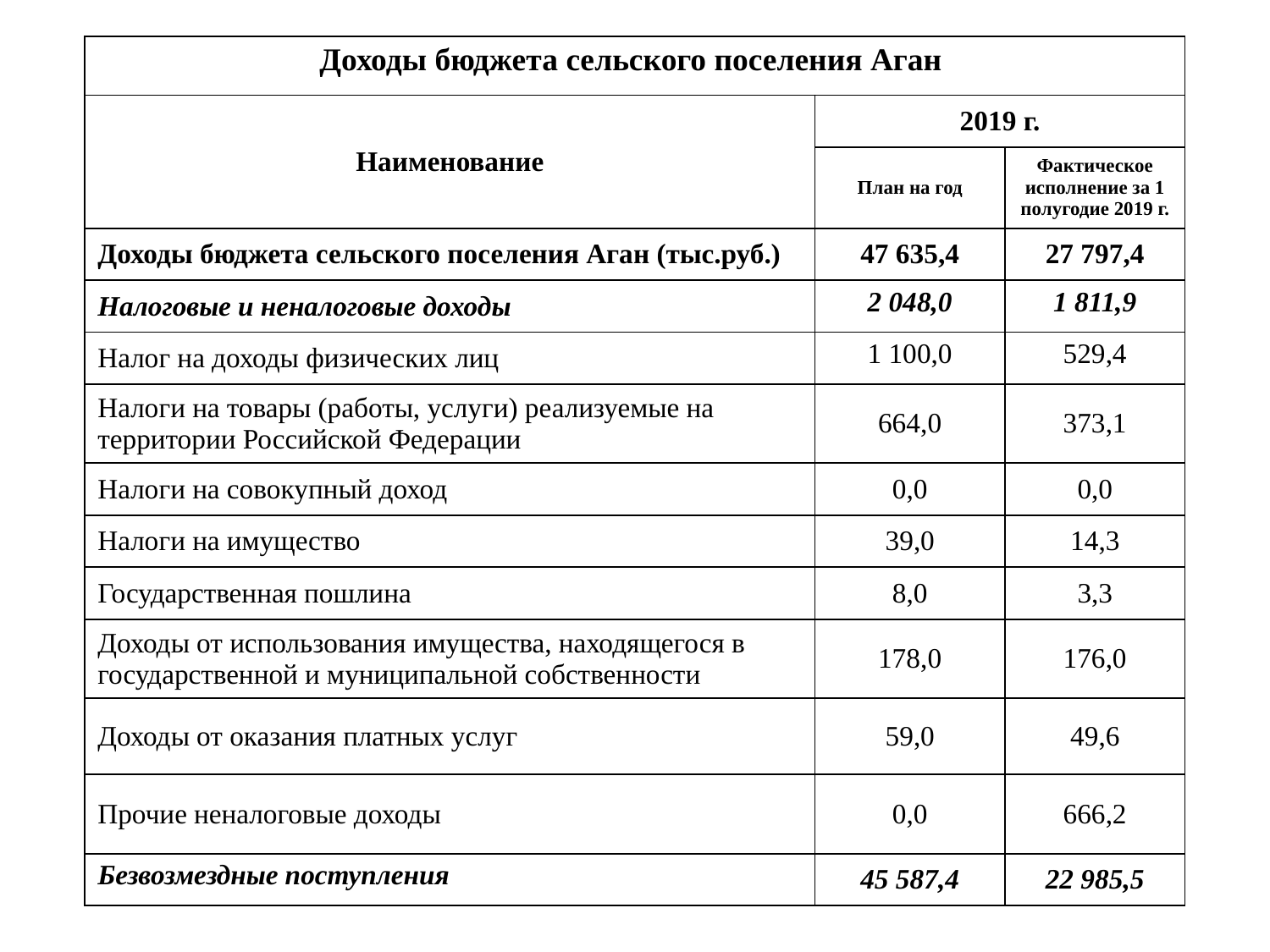

| Доходы бюджета сельского поселения Аган |  |  |
| --- | --- | --- |
| Наименование | 2019 г. |  |
|  | План на год | Фактическое исполнение за 1 полугодие 2019 г. |
| Доходы бюджета сельского поселения Аган (тыс.руб.) | 47 635,4 | 27 797,4 |
| Налоговые и неналоговые доходы | 2 048,0 | 1 811,9 |
| Налог на доходы физических лиц | 1 100,0 | 529,4 |
| Налоги на товары (работы, услуги) реализуемые на территории Российской Федерации | 664,0 | 373,1 |
| Налоги на совокупный доход | 0,0 | 0,0 |
| Налоги на имущество | 39,0 | 14,3 |
| Государственная пошлина | 8,0 | 3,3 |
| Доходы от использования имущества, находящегося в государственной и муниципальной собственности | 178,0 | 176,0 |
| Доходы от оказания платных услуг | 59,0 | 49,6 |
| Прочие неналоговые доходы | 0,0 | 666,2 |
| Безвозмездные поступления | 45 587,4 | 22 985,5 |